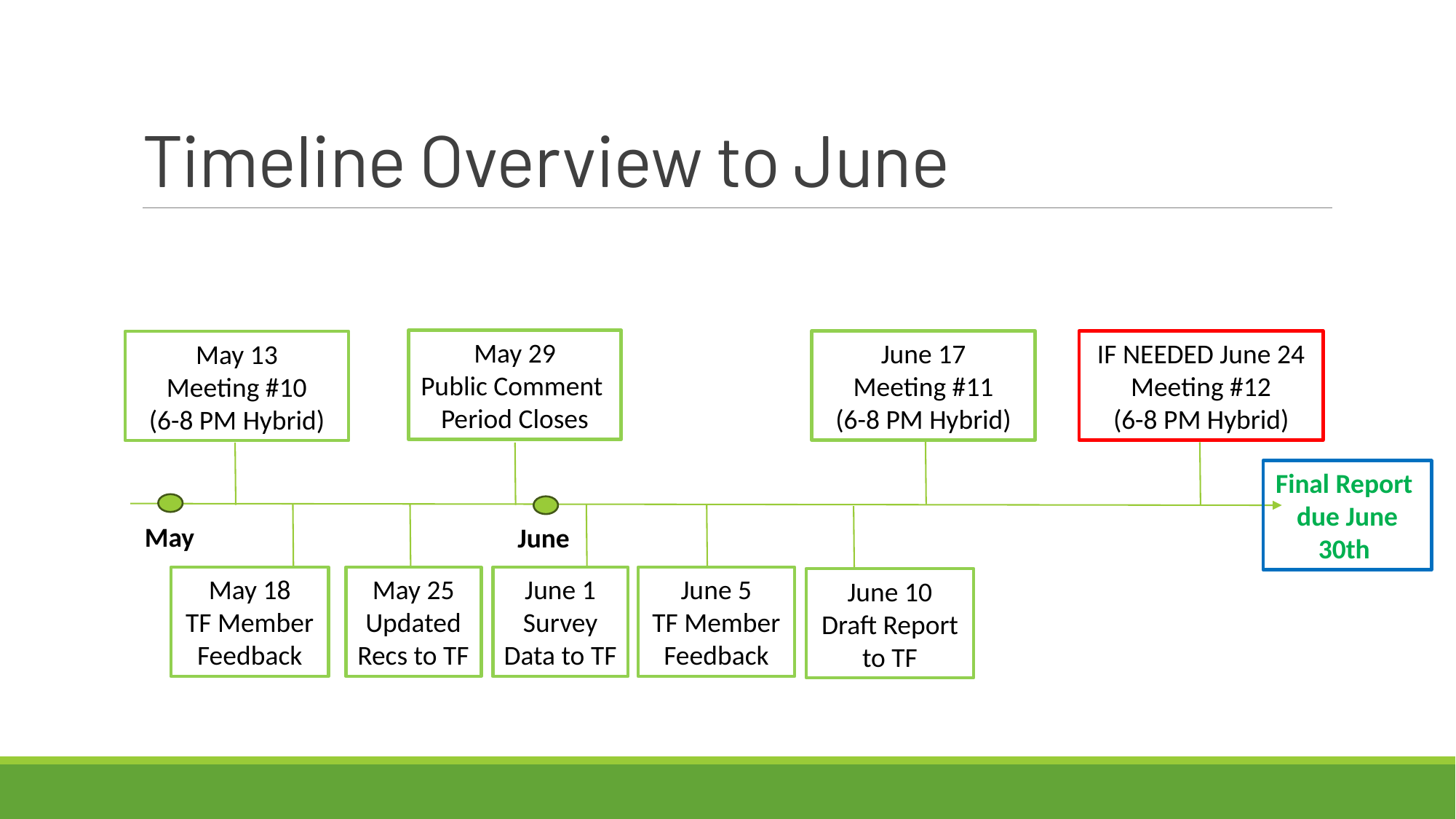

# Timeline Overview to June
May 29
Public Comment
Period Closes
June 17
Meeting #11
(6-8 PM Hybrid)
IF NEEDED June 24
Meeting #12
(6-8 PM Hybrid)
May 13
Meeting #10
(6-8 PM Hybrid)
Final Report due June 30th

May
June
June 1
Survey Data to TF
June 5
TF Member Feedback
May 25
Updated Recs to TF
May 18
TF Member Feedback
June 10
Draft Report to TF